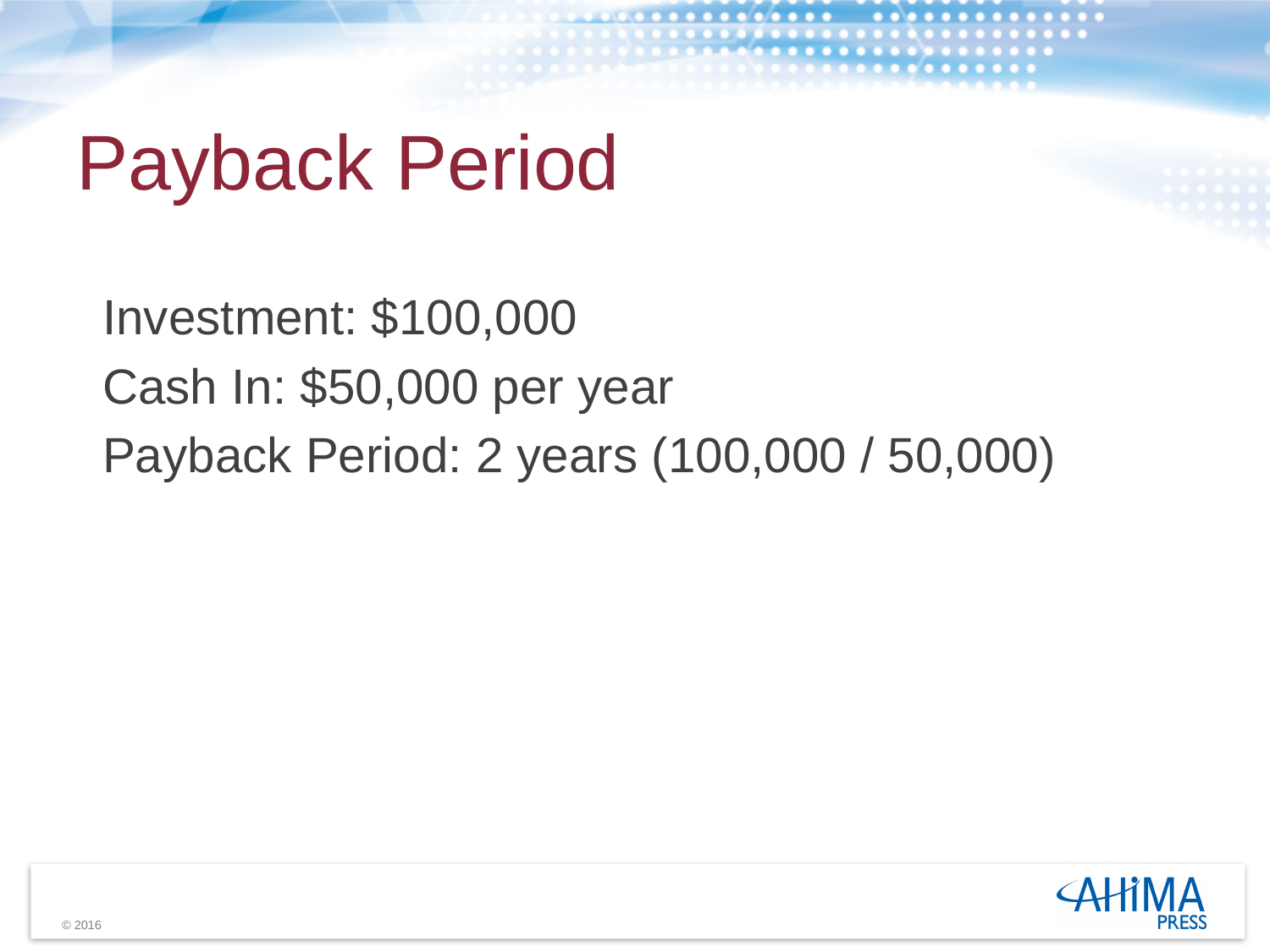

# Payback Period

Investment: $100,000
Cash In: $50,000 per year
Payback Period: 2 years (100,000 / 50,000)